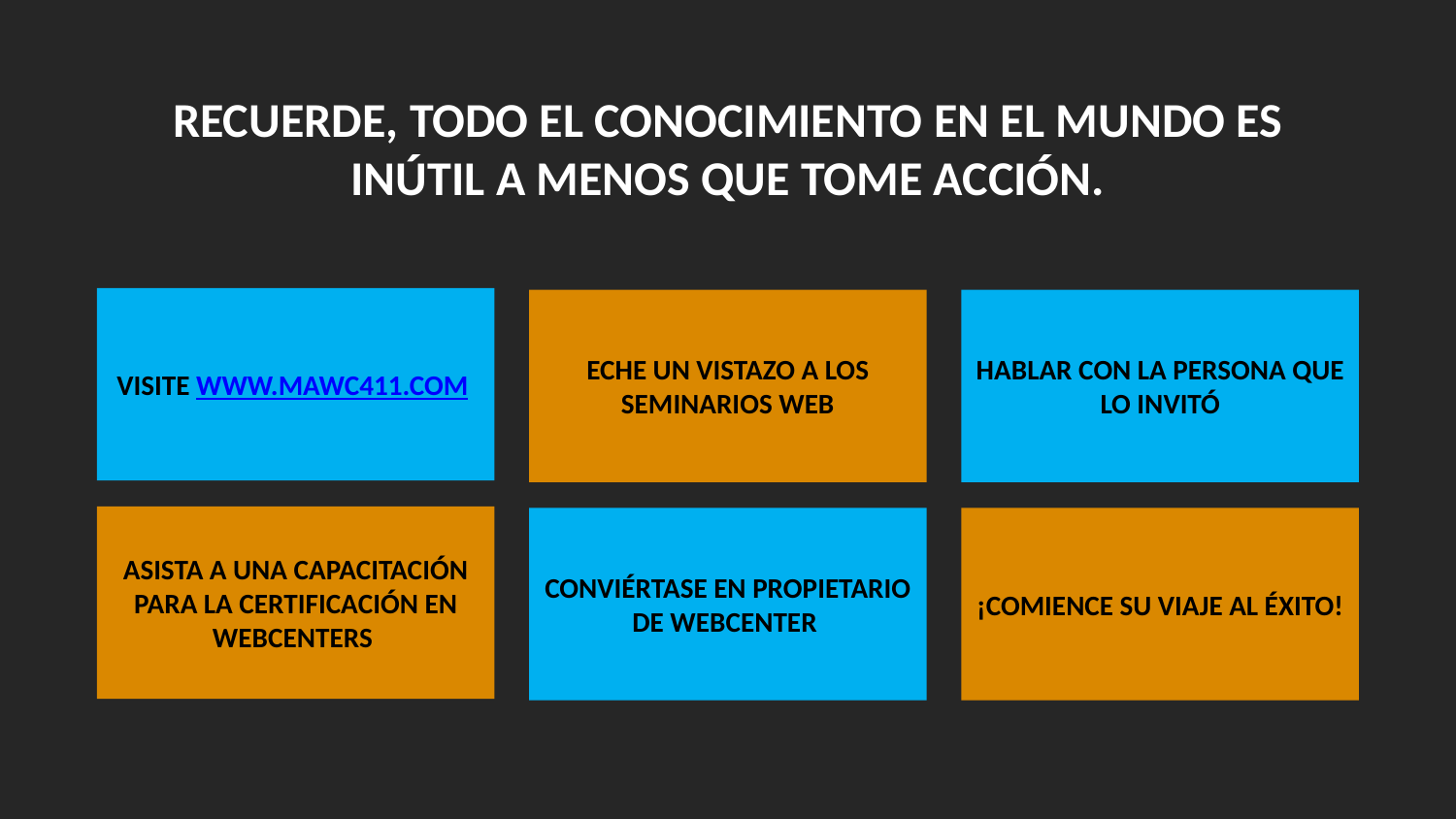

RECUERDE, TODO EL CONOCIMIENTO EN EL MUNDO ES INÚTIL A MENOS QUE TOME ACCIÓN.
VISITE WWW.MAWC411.COM
ECHE UN VISTAZO A LOS SEMINARIOS WEB
HABLAR CON LA PERSONA QUE LO INVITÓ
ASISTA A UNA CAPACITACIÓN PARA LA CERTIFICACIÓN EN WEBCENTERS
CONVIÉRTASE EN PROPIETARIO DE WEBCENTER
¡COMIENCE SU VIAJE AL ÉXITO!